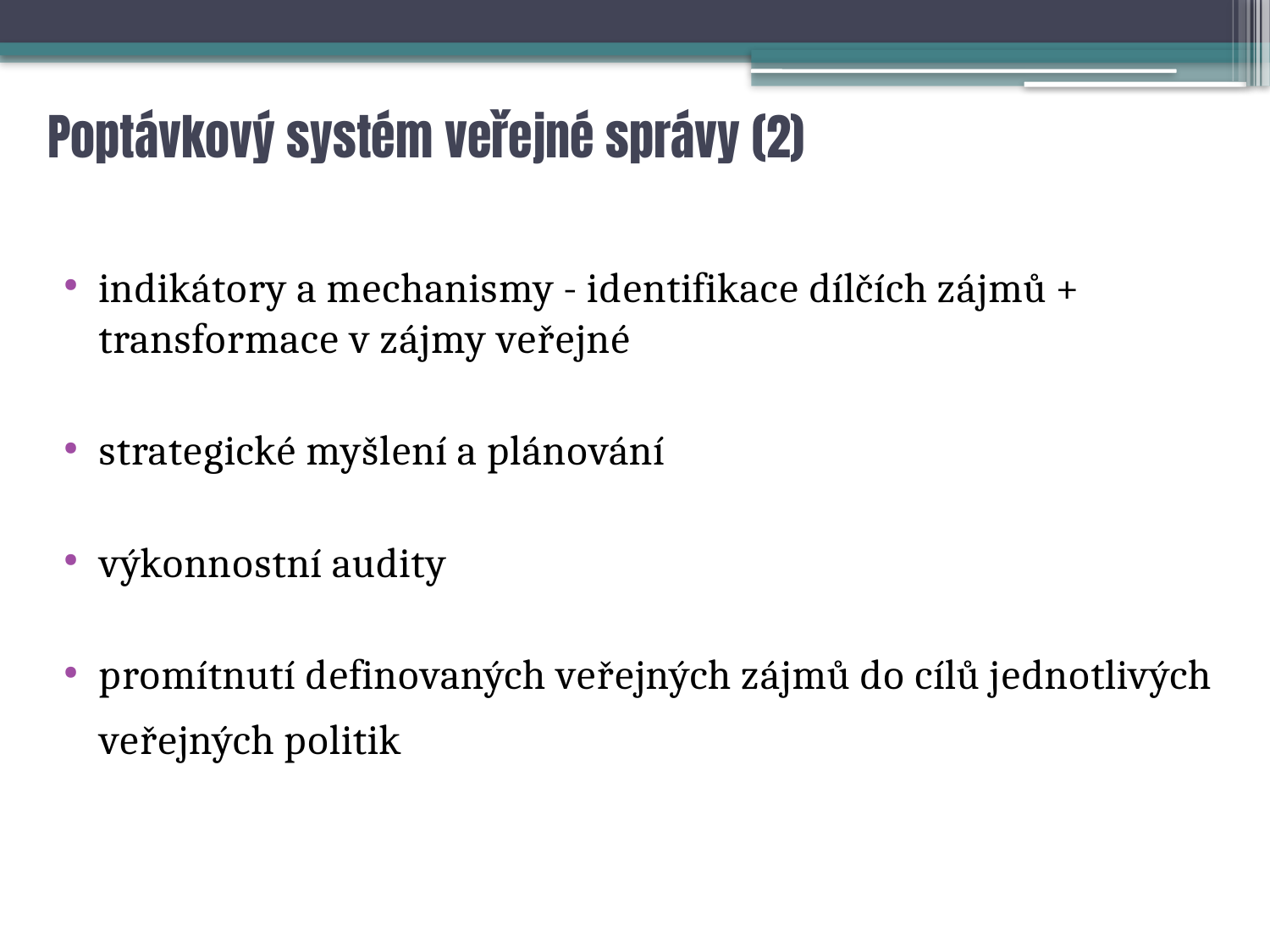

# Poptávkový systém veřejné správy (2)
indikátory a mechanismy - identifikace dílčích zájmů + transformace v zájmy veřejné

strategické myšlení a plánování

výkonnostní audity

promítnutí definovaných veřejných zájmů do cílů jednotlivých veřejných politik